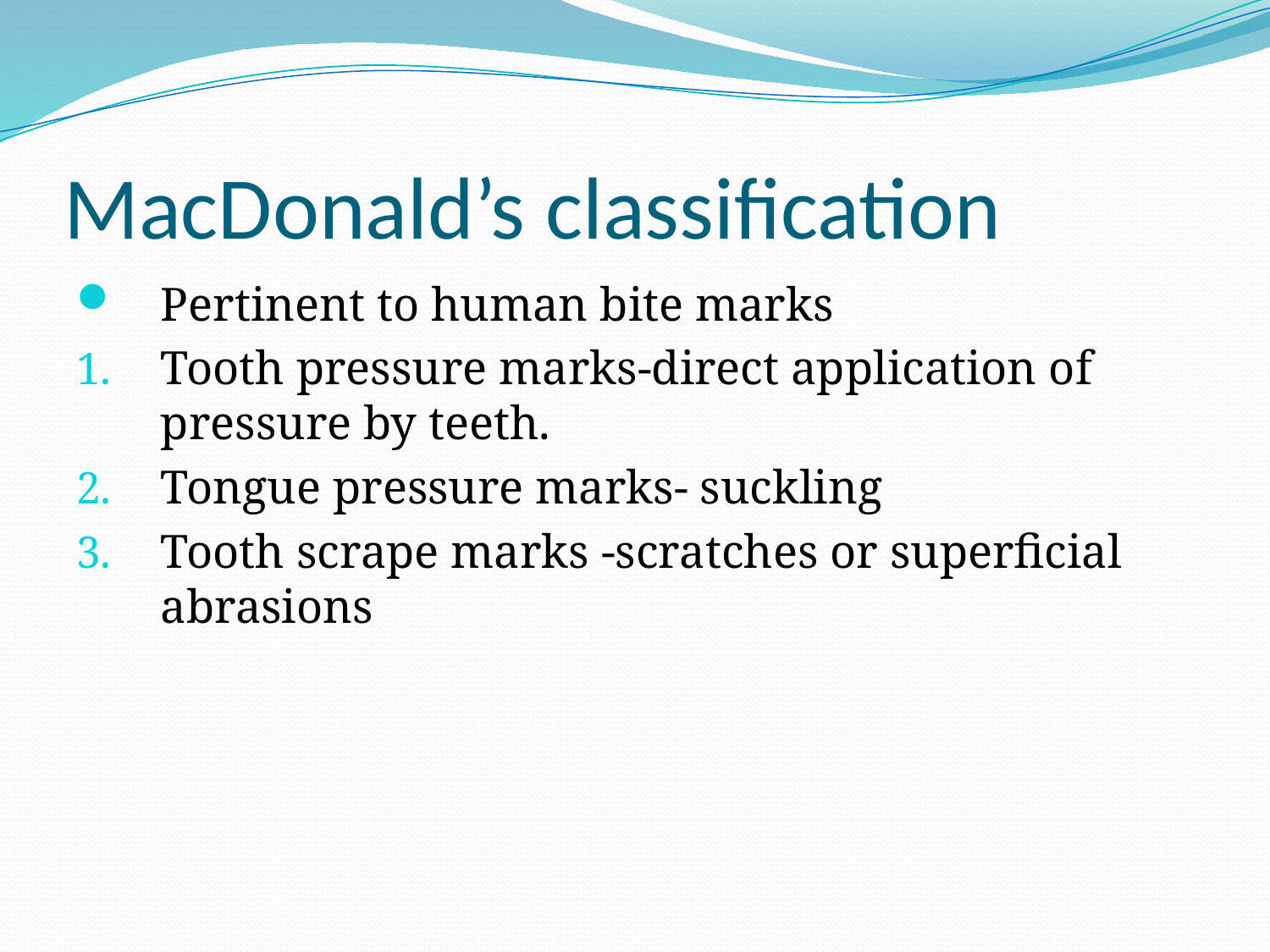

# MacDonald’s classification
Pertinent to human bite marks
Tooth pressure marks-direct application of pressure by teeth.
Tongue pressure marks- suckling
Tooth scrape marks -scratches or superficial abrasions